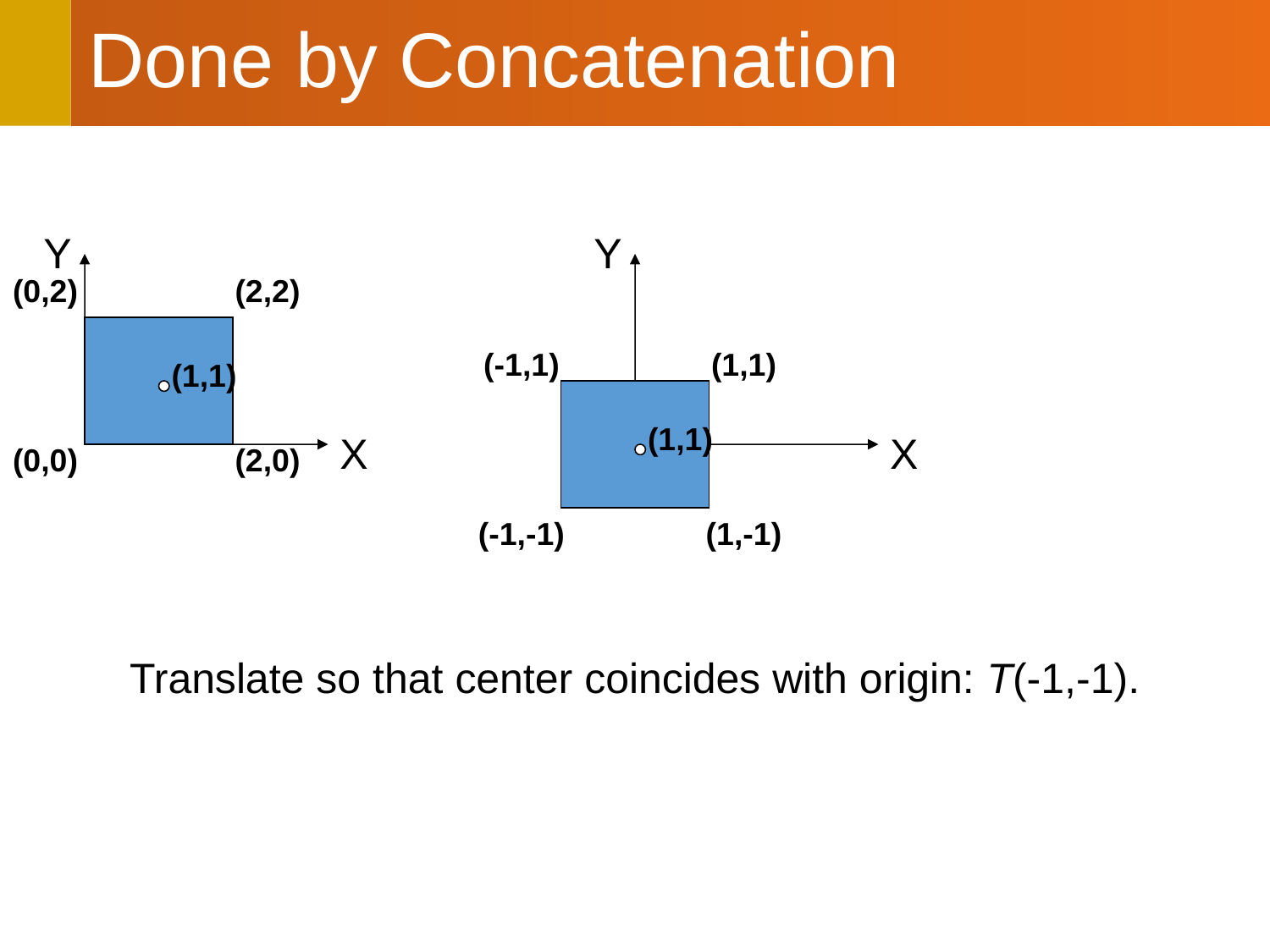

# Done by Concatenation
Y
Y

(0,2)
(2,2)

(-1,1)
(1,1)
(1,1)

(1,1)
X
X
(0,0)
(2,0)

(-1,-1)
(1,-1)
Translate so that center coincides with origin: T(-1,-1).